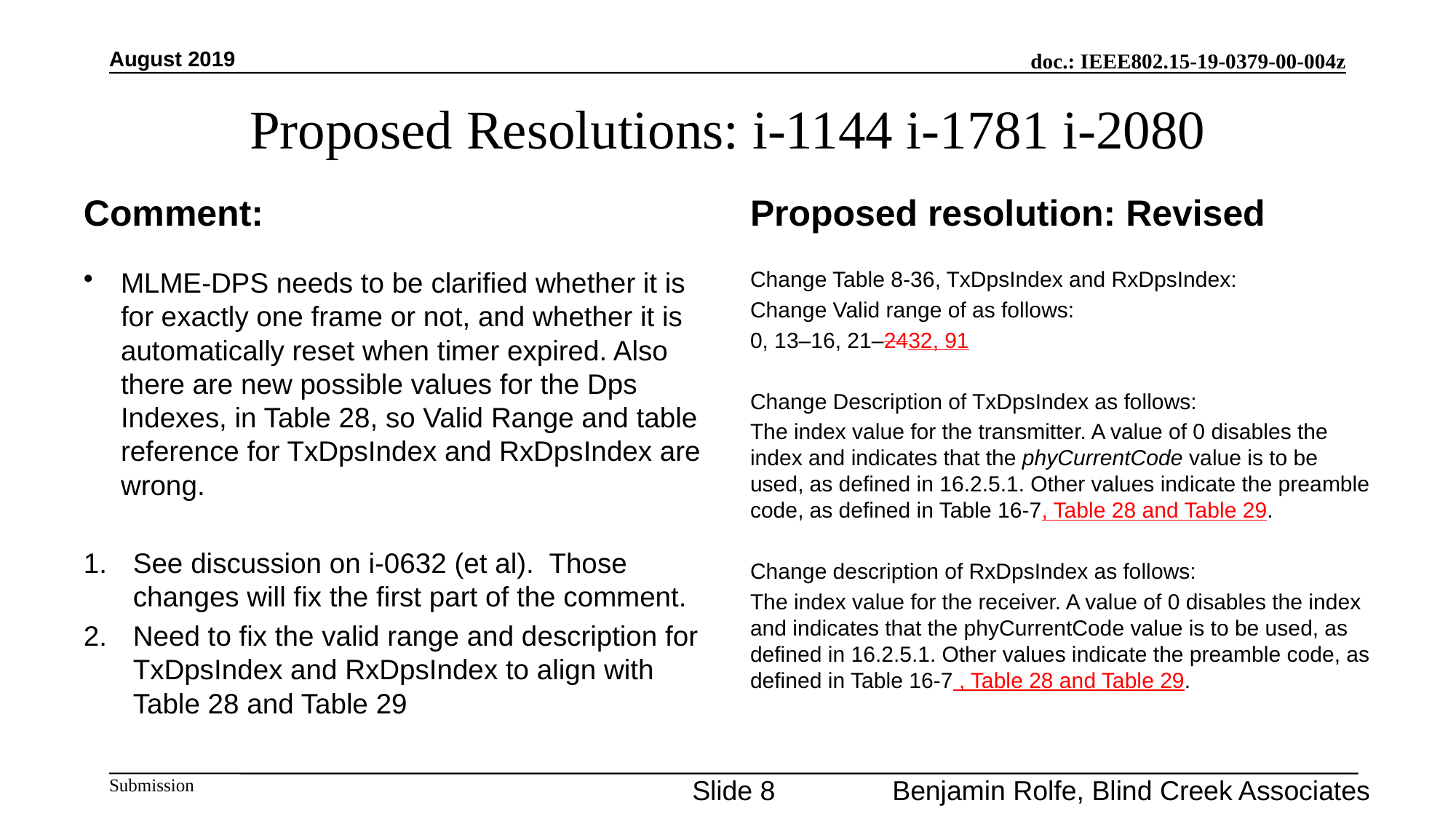

August 2019
# Proposed Resolutions: i-1144 i-1781 i-2080
Comment:
Proposed resolution: Revised
MLME-DPS needs to be clarified whether it is for exactly one frame or not, and whether it is automatically reset when timer expired. Also there are new possible values for the Dps Indexes, in Table 28, so Valid Range and table reference for TxDpsIndex and RxDpsIndex are wrong.

See discussion on i-0632 (et al).  Those  changes will fix the first part of the comment.
Need to fix the valid range and description for TxDpsIndex and RxDpsIndex to align with Table 28 and Table 29
Change Table 8-36, TxDpsIndex and RxDpsIndex:
Change Valid range of as follows:
0, 13–16, 21–2432, 91

Change Description of TxDpsIndex as follows:
The index value for the transmitter. A value of 0 disables the index and indicates that the phyCurrentCode value is to be used, as defined in 16.2.5.1. Other values indicate the preamble code, as defined in Table 16-7, Table 28 and Table 29.

Change description of RxDpsIndex as follows:
The index value for the receiver. A value of 0 disables the index and indicates that the phyCurrentCode value is to be used, as defined in 16.2.5.1. Other values indicate the preamble code, as defined in Table 16-7 , Table 28 and Table 29.

Slide 8
Benjamin Rolfe, Blind Creek Associates